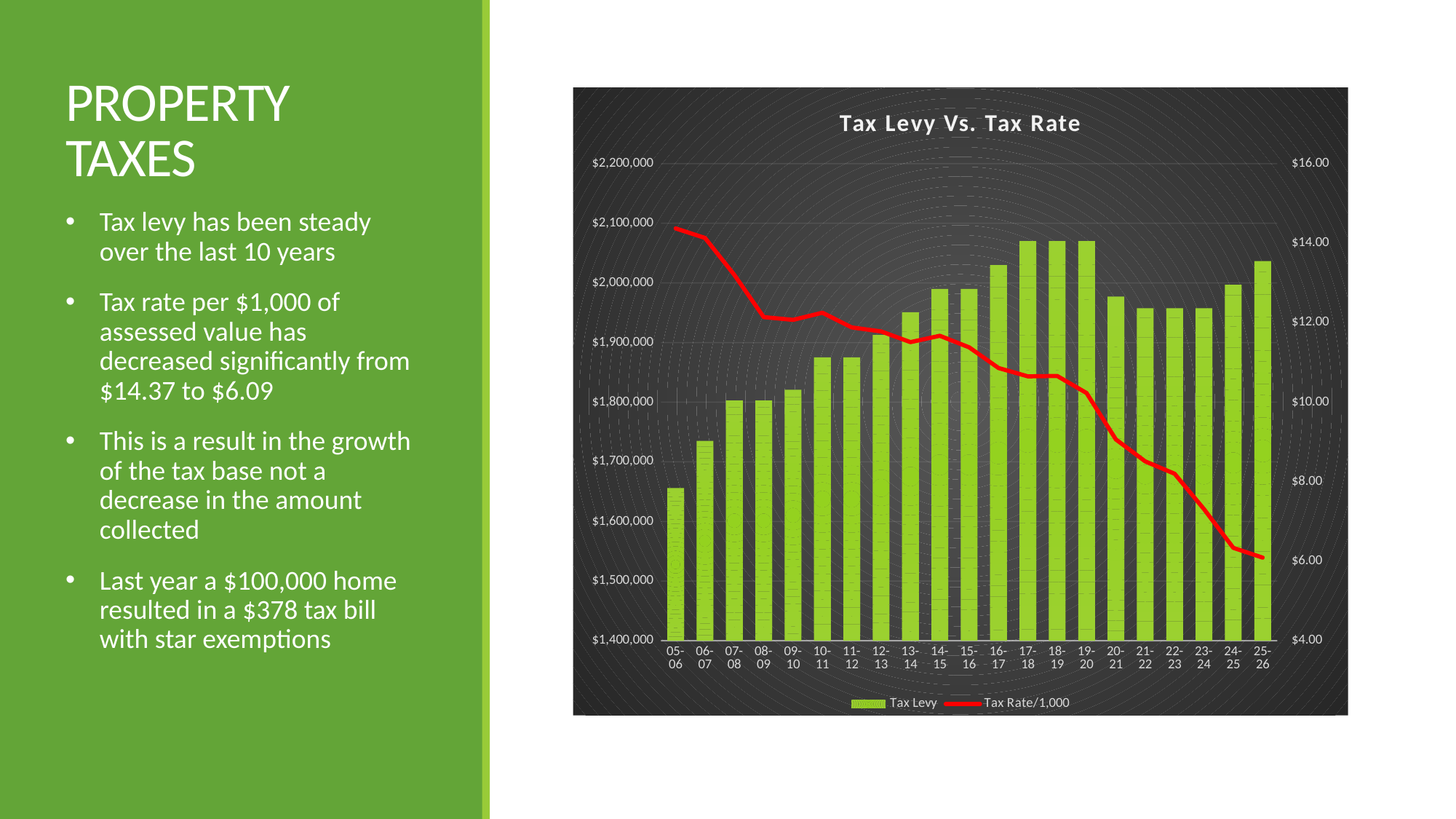

# PROPERTY TAXES

### Chart: Tax Levy Vs. Tax Rate

| Category | Tax Levy | Tax Rate/1,000 |
|---|---|---|
| 05-06 | 1656000.0 | 14.37 |
| 06-07 | 1735000.0 | 14.13 |
| 07-08 | 1802659.0 | 13.2 |
| 08-09 | 1802659.0 | 12.14 |
| 09-10 | 1820685.0 | 12.07 |
| 10-11 | 1875125.0 | 12.25 |
| 11-12 | 1875125.0 | 11.88 |
| 12-13 | 1912628.0 | 11.78 |
| 13-14 | 1950881.0 | 11.51 |
| 14-15 | 1989899.0 | 11.67 |
| 15-16 | 1989899.0 | 11.38 |
| 16-17 | 2029697.0 | 10.86 |
| 17-18 | 2070291.0 | 10.65 |
| 18-19 | 2070291.0 | 10.66 |
| 19-20 | 2070291.0 | 10.23 |
| 20-21 | 1977111.0 | 9.061 |
| 21-22 | 1957568.0 | 8.51 |
| 22-23 | 1957568.0 | 8.2 |
| 23-24 | 1957568.0 | 7.311 |
| 24-25 | 1996719.0 | 6.33621 |
| 25-26 | 2036653.0 | 6.09 |
Tax levy has been steady over the last 10 years
Tax rate per $1,000 of assessed value has decreased significantly from $14.37 to $6.09
This is a result in the growth of the tax base not a decrease in the amount collected
Last year a $100,000 home resulted in a $378 tax bill with star exemptions